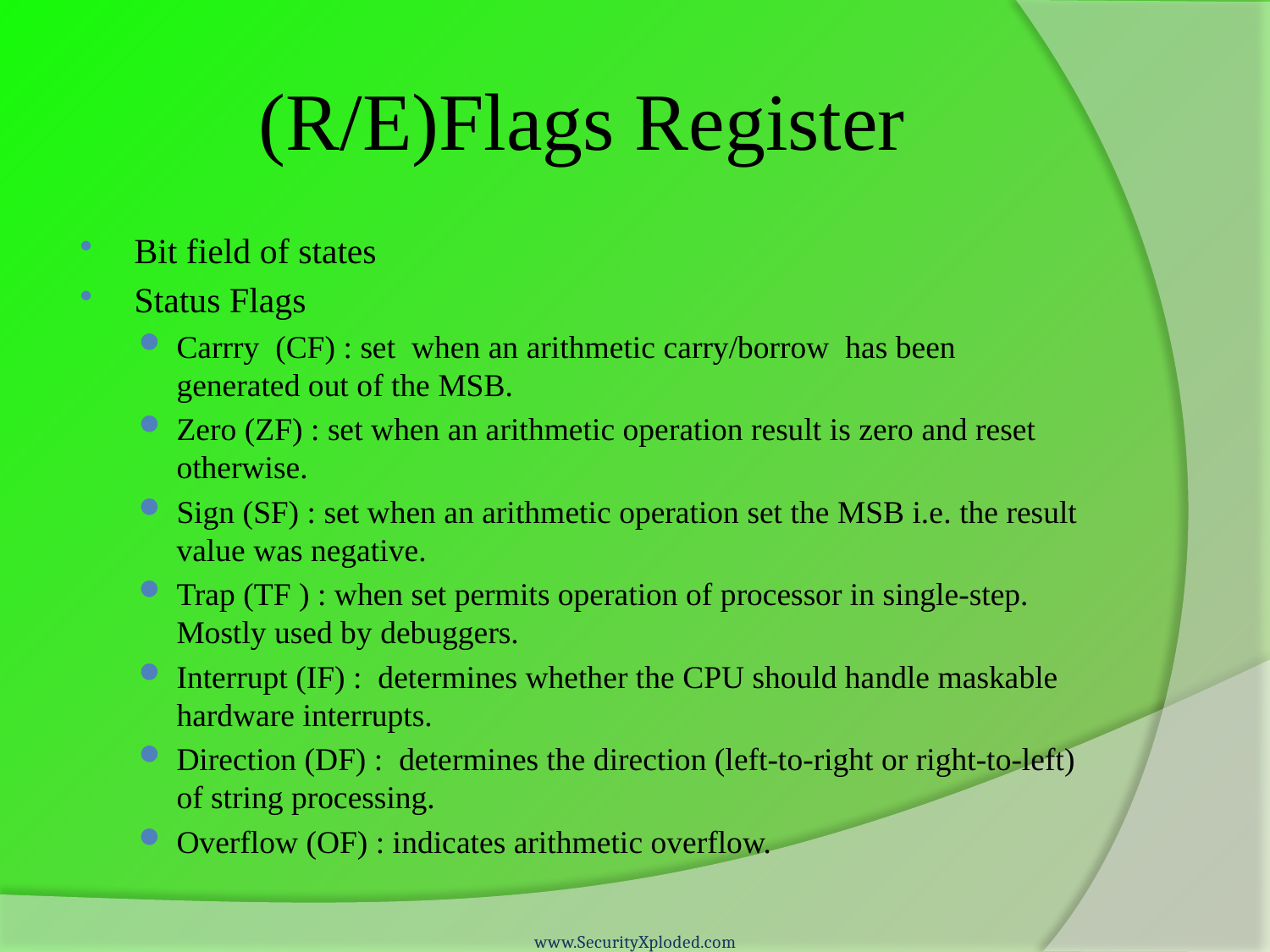

# (R/E)Flags Register
Bit field of states
Status Flags
Carrry  (CF) : set  when an arithmetic carry/borrow  has been generated out of the MSB.
Zero (ZF) : set when an arithmetic operation result is zero and reset otherwise.
Sign (SF) : set when an arithmetic operation set the MSB i.e. the result value was negative.
Trap (TF ) : when set permits operation of processor in single-step. Mostly used by debuggers.
Interrupt (IF) :  determines whether the CPU should handle maskable hardware interrupts.
Direction (DF) :  determines the direction (left-to-right or right-to-left) of string processing.
Overflow (OF) : indicates arithmetic overflow.
www.SecurityXploded.com